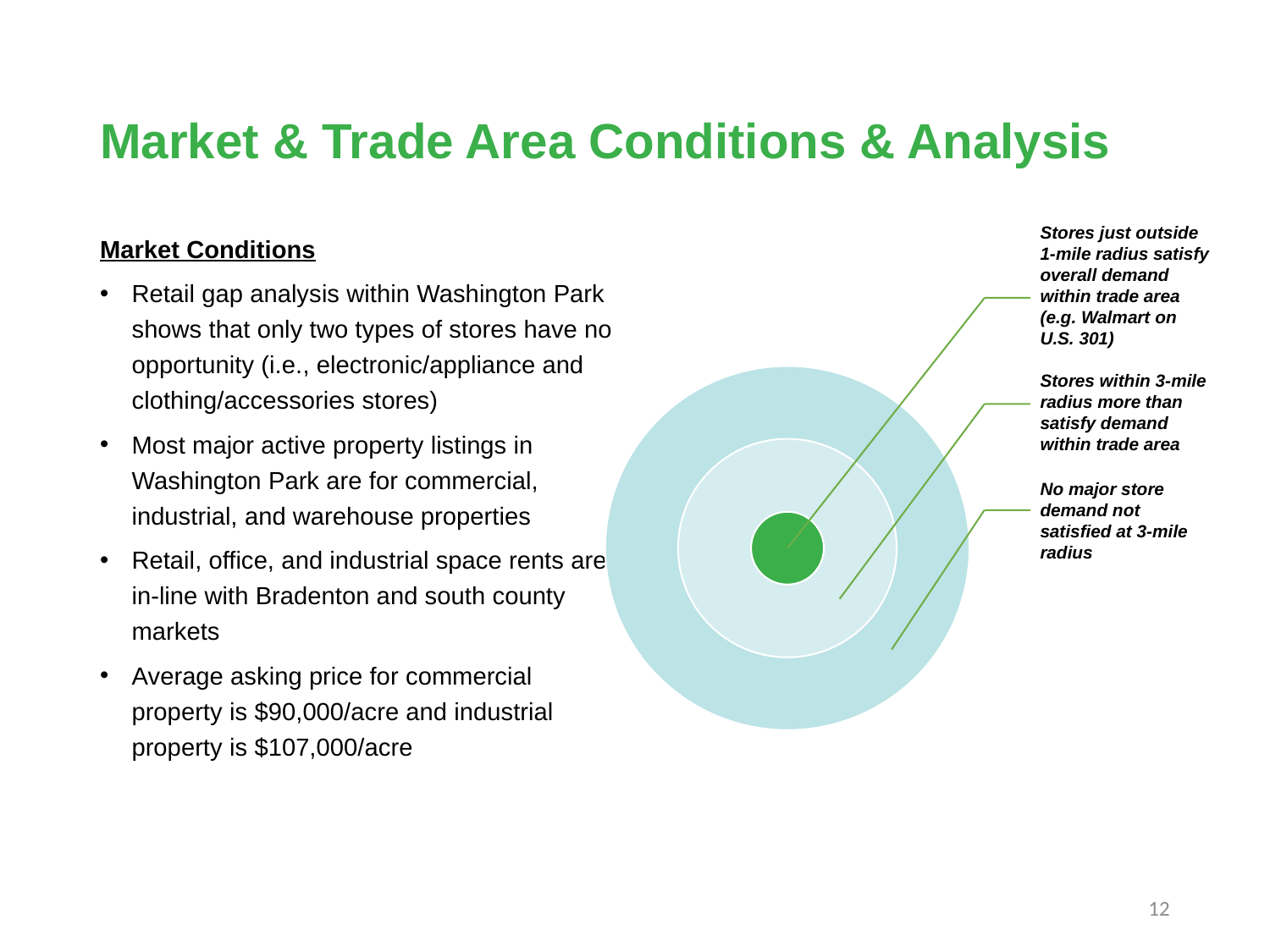

# Market & Trade Area Conditions & Analysis
Stores just outside 1-mile radius satisfy overall demand within trade area (e.g. Walmart on U.S. 301)
Stores within 3-mile radius more than satisfy demand within trade area
No major store demand not satisfied at 3-mile radius
Market Conditions
Retail gap analysis within Washington Park shows that only two types of stores have no opportunity (i.e., electronic/appliance and clothing/accessories stores)
Most major active property listings in Washington Park are for commercial, industrial, and warehouse properties
Retail, office, and industrial space rents are in-line with Bradenton and south county markets
Average asking price for commercial property is $90,000/acre and industrial property is $107,000/acre

12